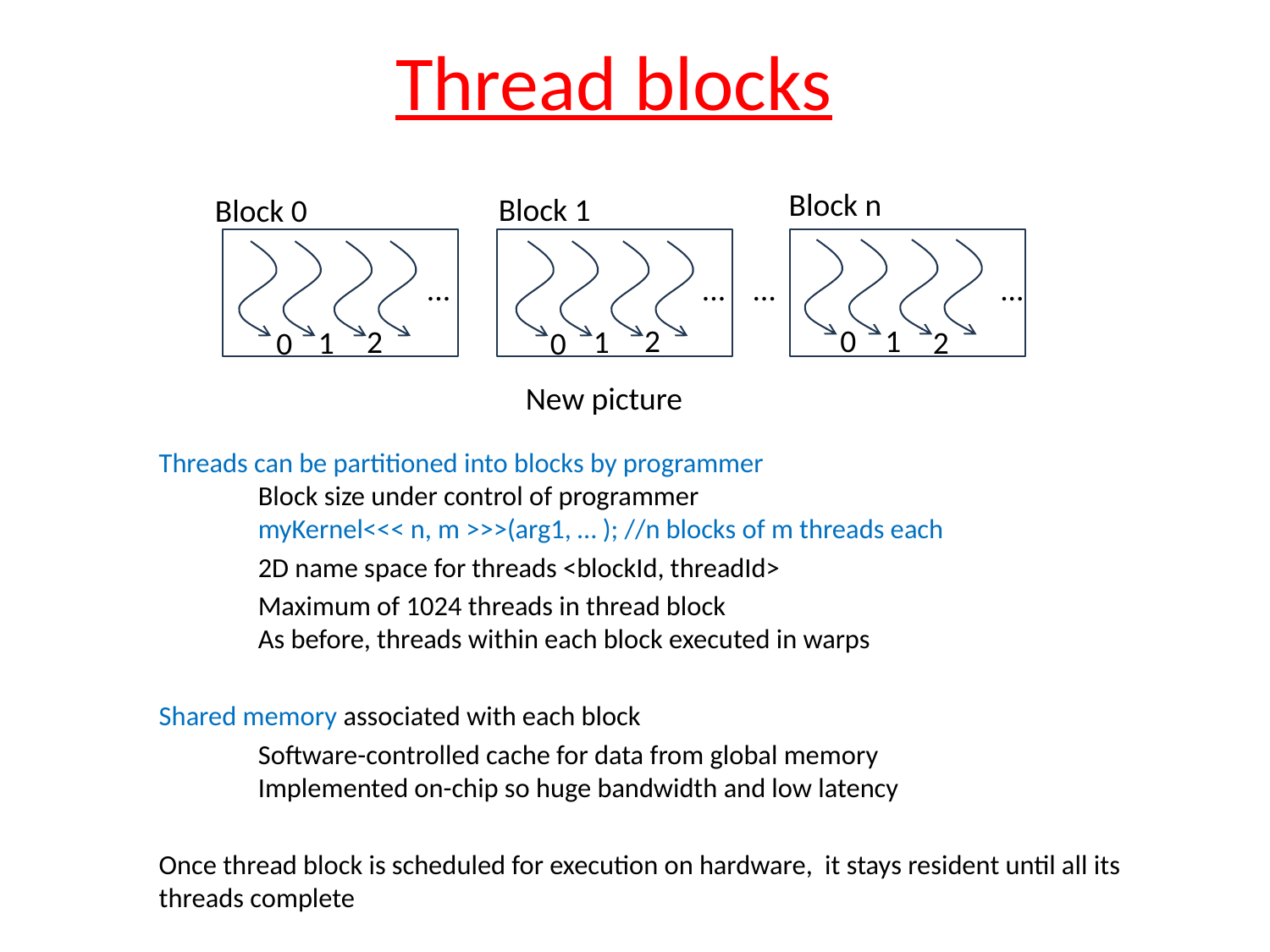

# Thread blocks
Block n
Block 1
Block 0

…
...
...
...
0
1
2
2
1
2
1
0
0
New picture
Threads can be partitioned into blocks by programmer
	Block size under control of programmer
	myKernel<<< n, m >>>(arg1, … ); //n blocks of m threads each
	2D name space for threads <blockId, threadId>
	Maximum of 1024 threads in thread block
	As before, threads within each block executed in warps

Shared memory associated with each block
	Software-controlled cache for data from global memory
	Implemented on-chip so huge bandwidth and low latency

Once thread block is scheduled for execution on hardware,  it stays resident until all its threads complete